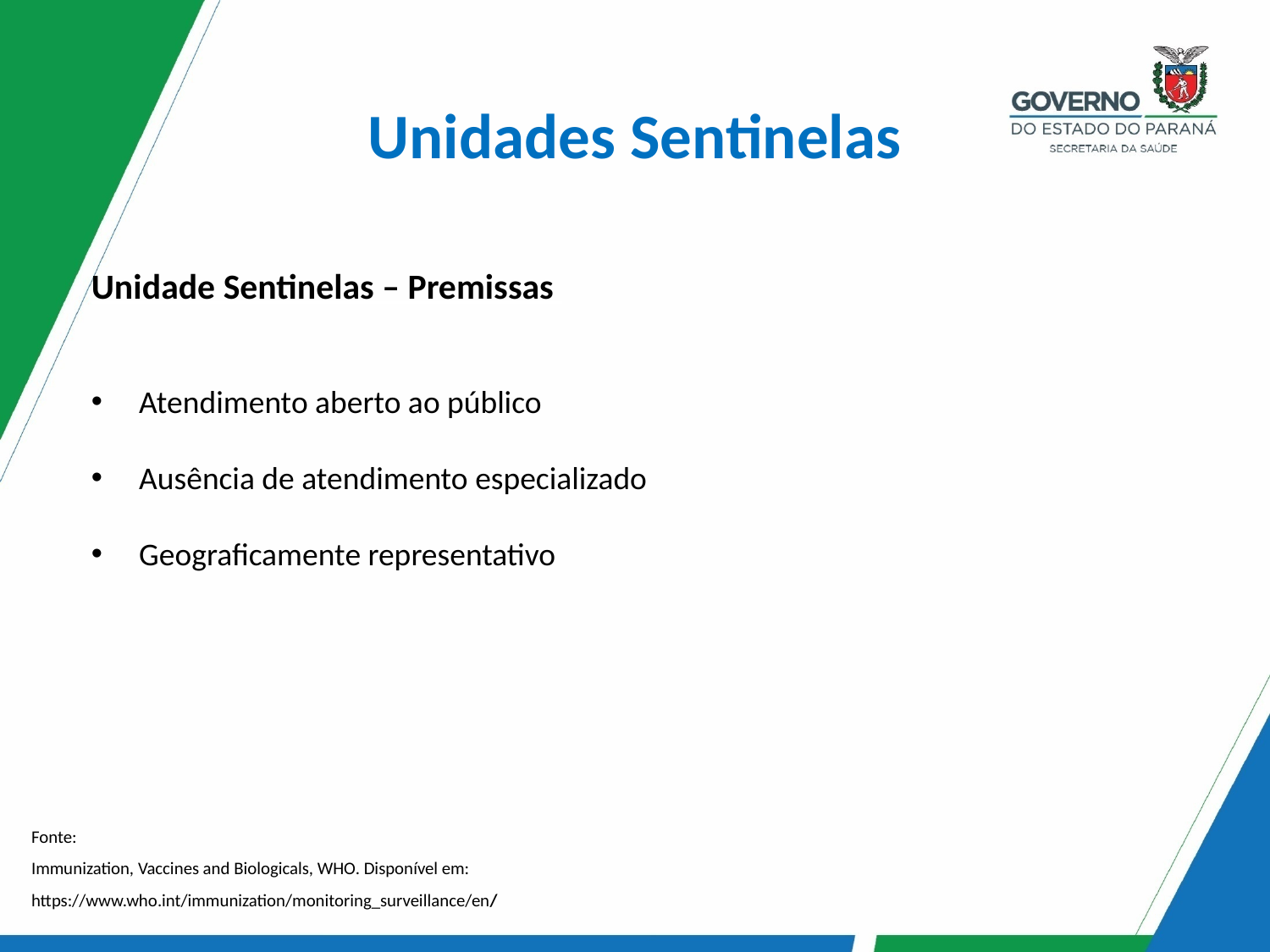

Unidades Sentinelas

Unidade Sentinelas – Premissas

Atendimento aberto ao público
Ausência de atendimento especializado
Geograficamente representativo
Fonte:
Immunization, Vaccines and Biologicals, WHO. Disponível em: https://www.who.int/immunization/monitoring_surveillance/en/